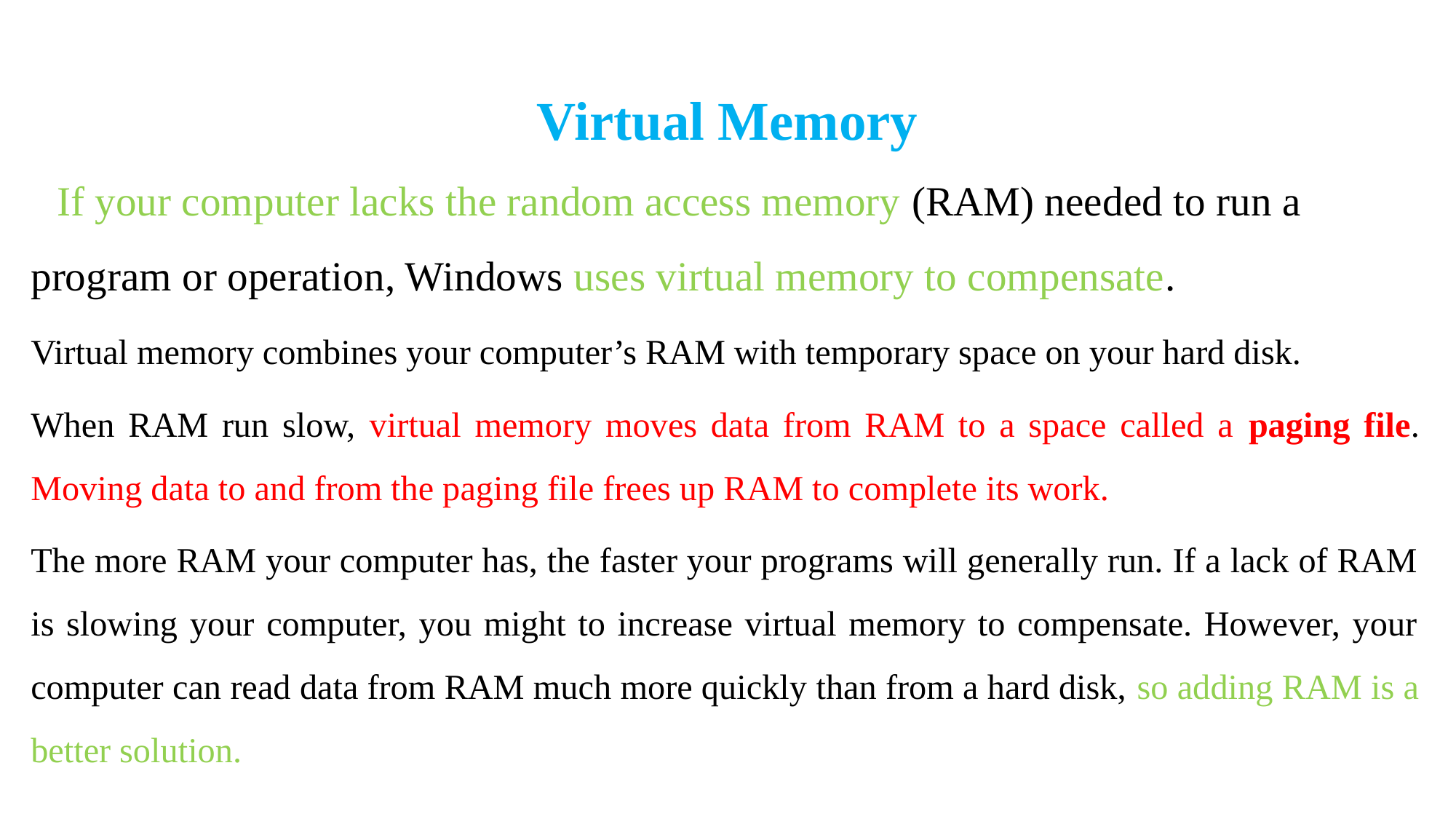

# Virtual Memory
    If your computer lacks the random access memory (RAM) needed to run a program or operation, Windows uses virtual memory to compensate.
Virtual memory combines your computer’s RAM with temporary space on your hard disk.
When RAM run slow, virtual memory moves data from RAM to a space called a paging file. Moving data to and from the paging file frees up RAM to complete its work.
The more RAM your computer has, the faster your programs will generally run. If a lack of RAM is slowing your computer, you might to increase virtual memory to compensate. However, your computer can read data from RAM much more quickly than from a hard disk, so adding RAM is a better solution.